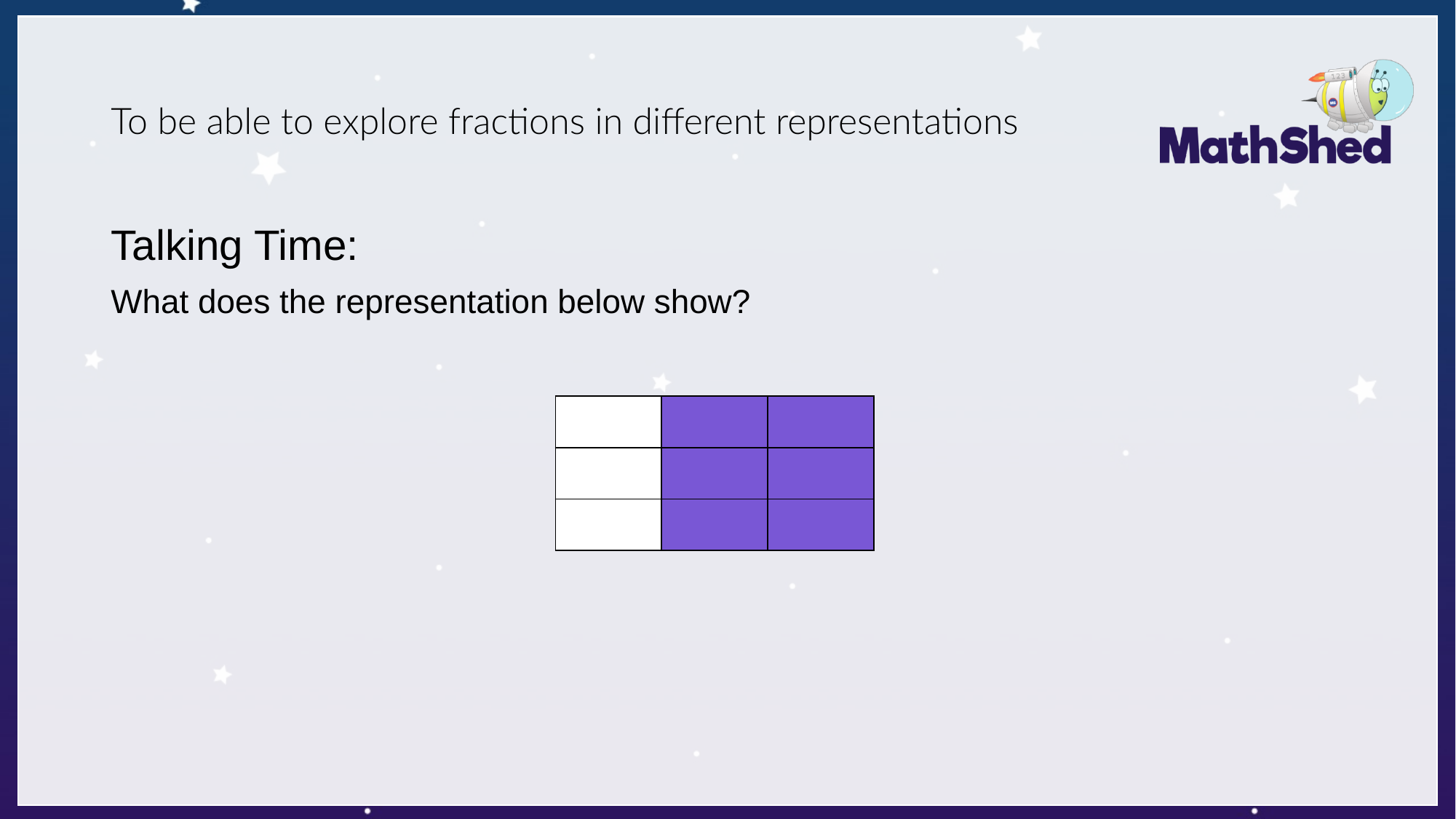

# To be able to explore fractions in different representations
Talking Time:
What does the representation below show?

|  |  |  |
| --- | --- | --- |
|  |  |  |
|  |  |  |